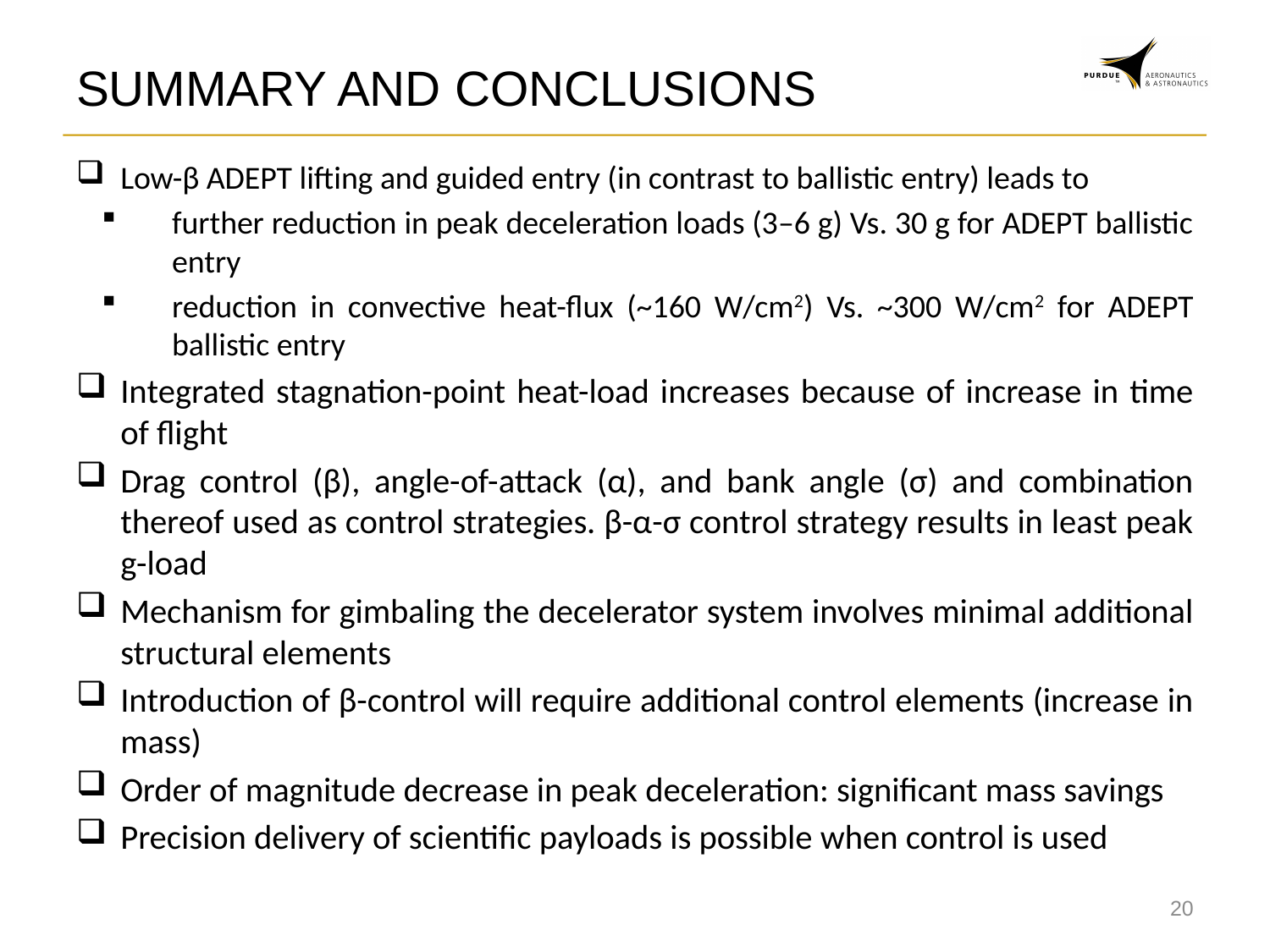

# SUMMARY AND CONCLUSIONS
Low-β ADEPT lifting and guided entry (in contrast to ballistic entry) leads to
further reduction in peak deceleration loads (3–6 g) Vs. 30 g for ADEPT ballistic entry
reduction in convective heat-flux (~160 W/cm2) Vs. ~300 W/cm2 for ADEPT ballistic entry
Integrated stagnation-point heat-load increases because of increase in time of flight
Drag control (β), angle-of-attack (α), and bank angle (σ) and combination thereof used as control strategies. β-α-σ control strategy results in least peak g-load
Mechanism for gimbaling the decelerator system involves minimal additional structural elements
Introduction of β-control will require additional control elements (increase in mass)
Order of magnitude decrease in peak deceleration: significant mass savings
Precision delivery of scientific payloads is possible when control is used

20